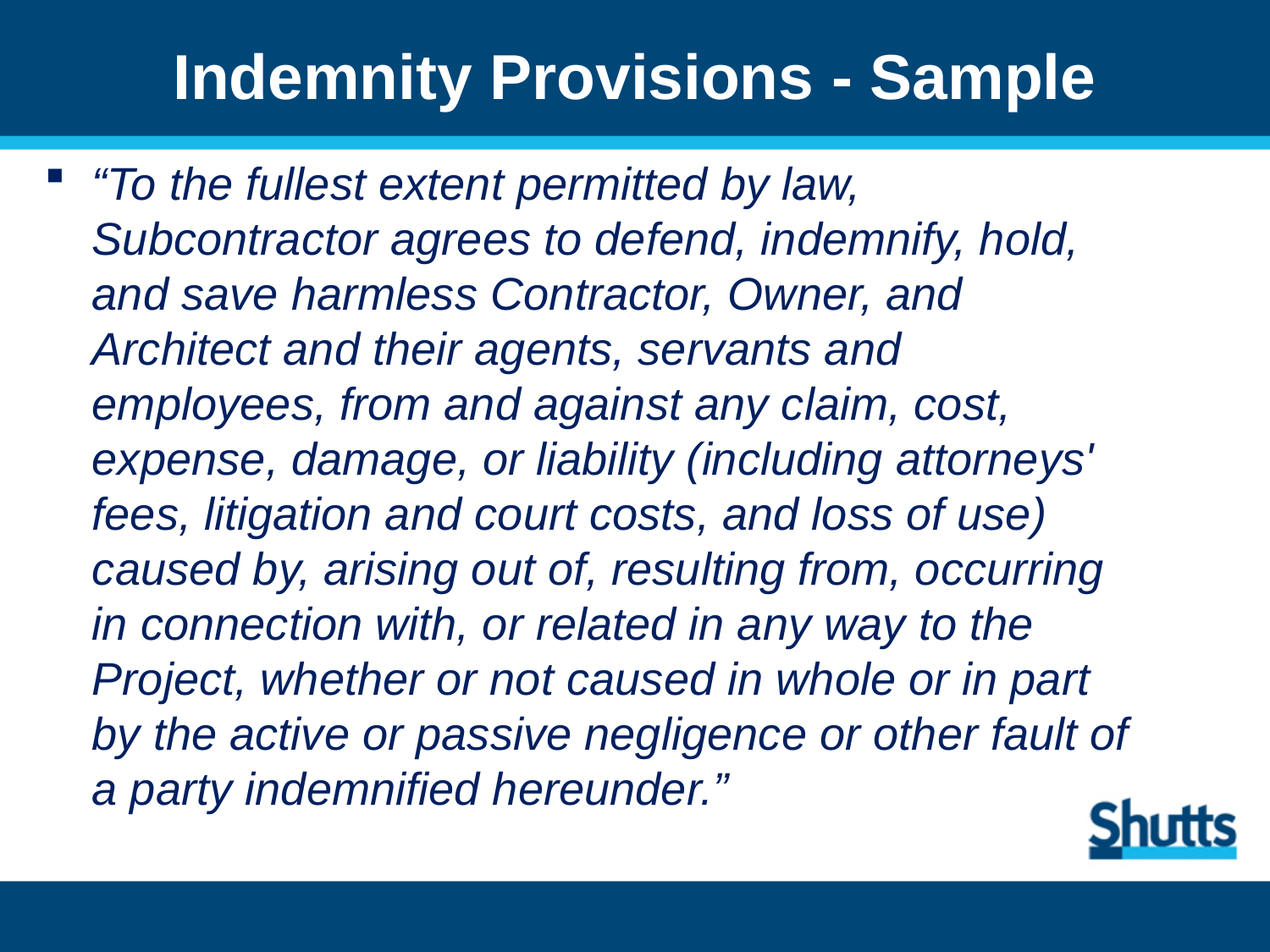

# Indemnity Provisions - Sample
“To the fullest extent permitted by law, Subcontractor agrees to defend, indemnify, hold, and save harmless Contractor, Owner, and Architect and their agents, servants and employees, from and against any claim, cost, expense, damage, or liability (including attorneys' fees, litigation and court costs, and loss of use) caused by, arising out of, resulting from, occurring in connection with, or related in any way to the Project, whether or not caused in whole or in part by the active or passive negligence or other fault of a party indemnified hereunder.”